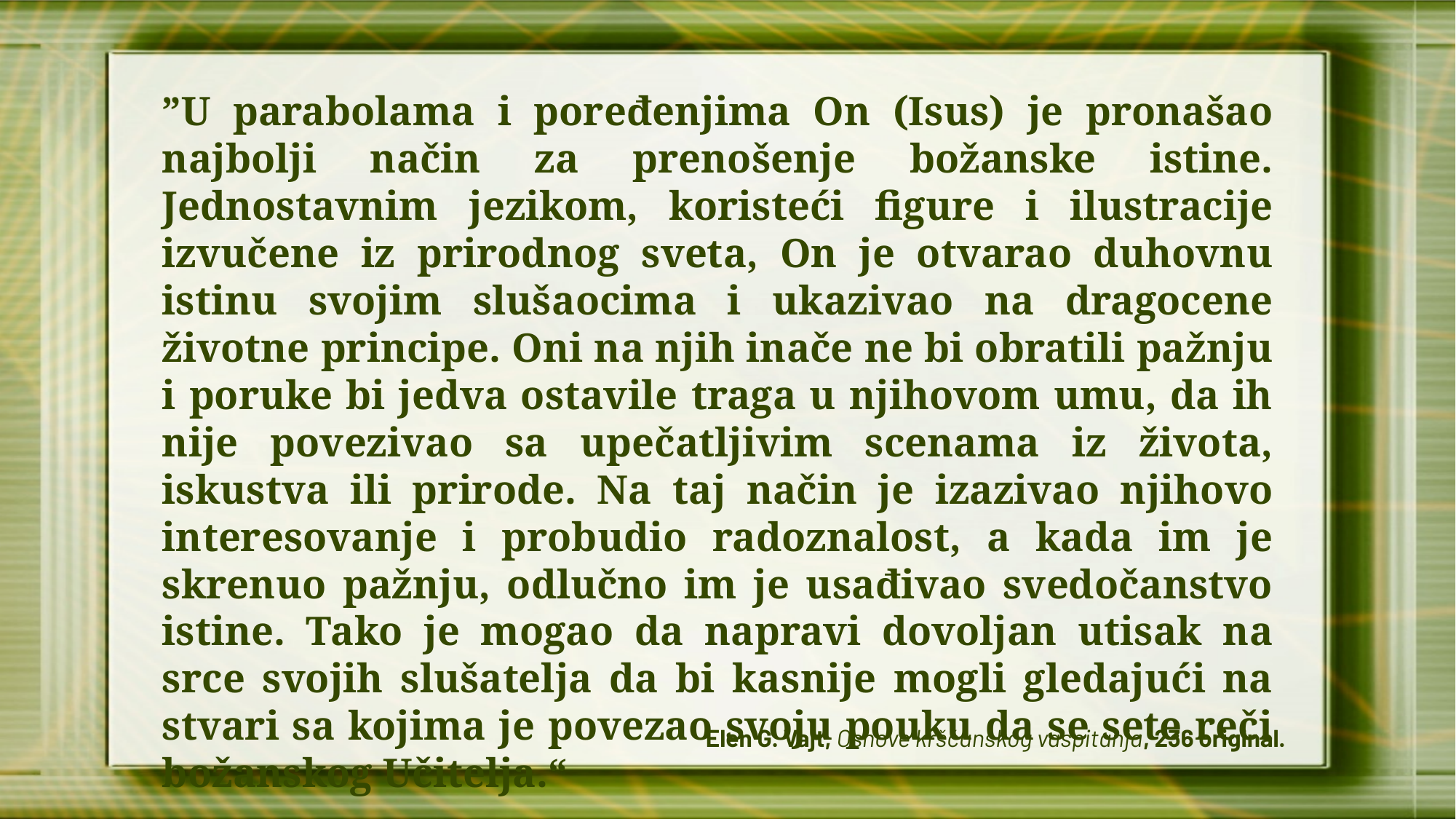

”U parabolama i poređenjima On (Isus) je pronašao najbolji način za prenošenje božanske istine. Jednostavnim jezikom, koristeći figure i ilustracije izvučene iz prirodnog sveta, On je otvarao duhovnu istinu svojim slušaocima i ukazivao na dragocene životne principe. Oni na njih inače ne bi obratili pažnju i poruke bi jedva ostavile traga u njihovom umu, da ih nije povezivao sa upečatljivim scenama iz života, iskustva ili prirode. Na taj način je izazivao njihovo interesovanje i probudio radoznalost, a kada im je skrenuo pažnju, odlučno im je usađivao svedočanstvo istine. Tako je mogao da napravi dovoljan utisak na srce svojih slušatelja da bi kasnije mogli gledajući na stvari sa kojima je povezao svoju pouku da se sete reči božanskog Učitelja.“
Elen G. Vajt, Osnove kršćanskog vaspitanja, 236 original.